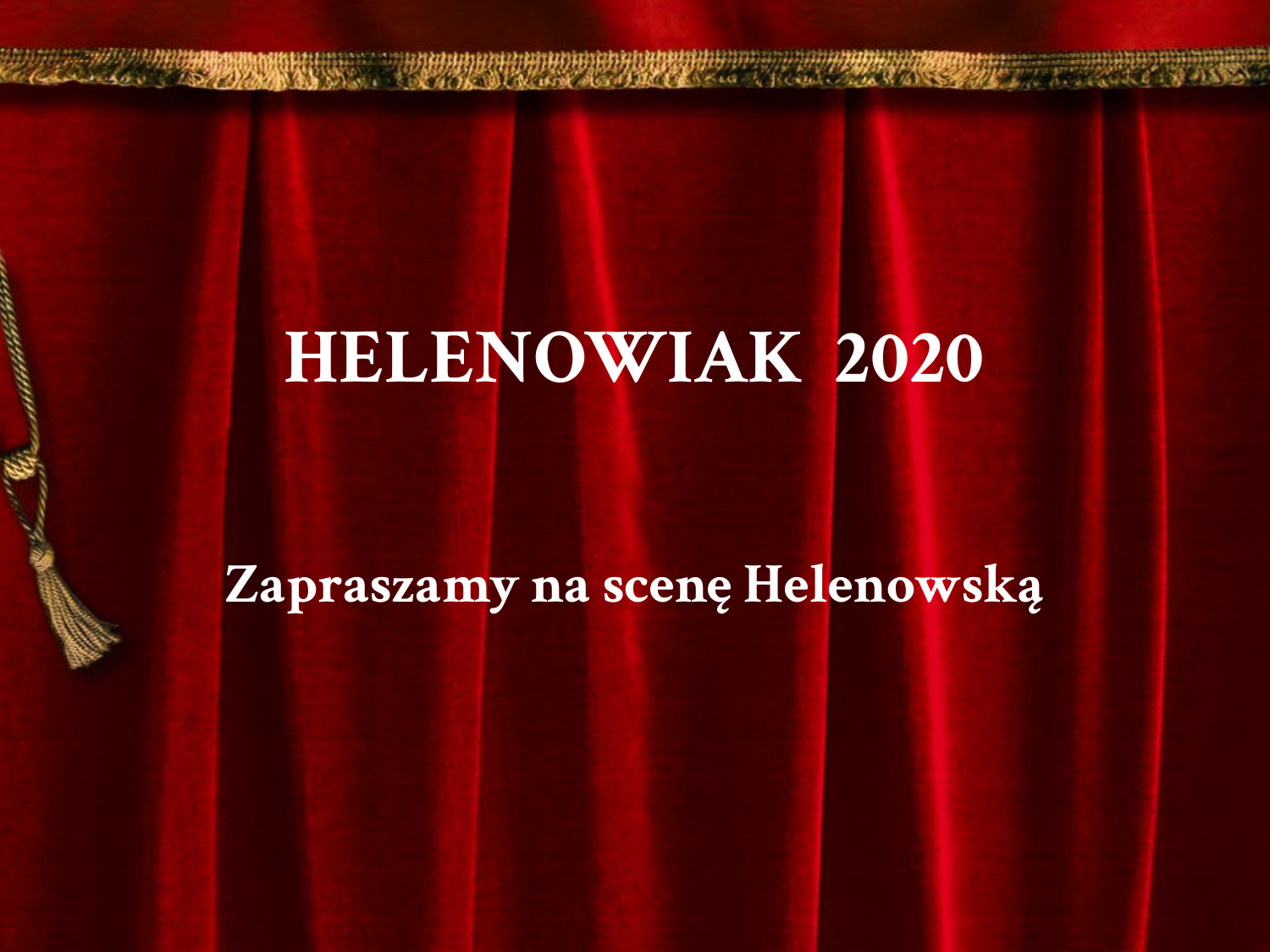

# HELENOWIAK  2020
Zapraszamy na scenę Helenowską